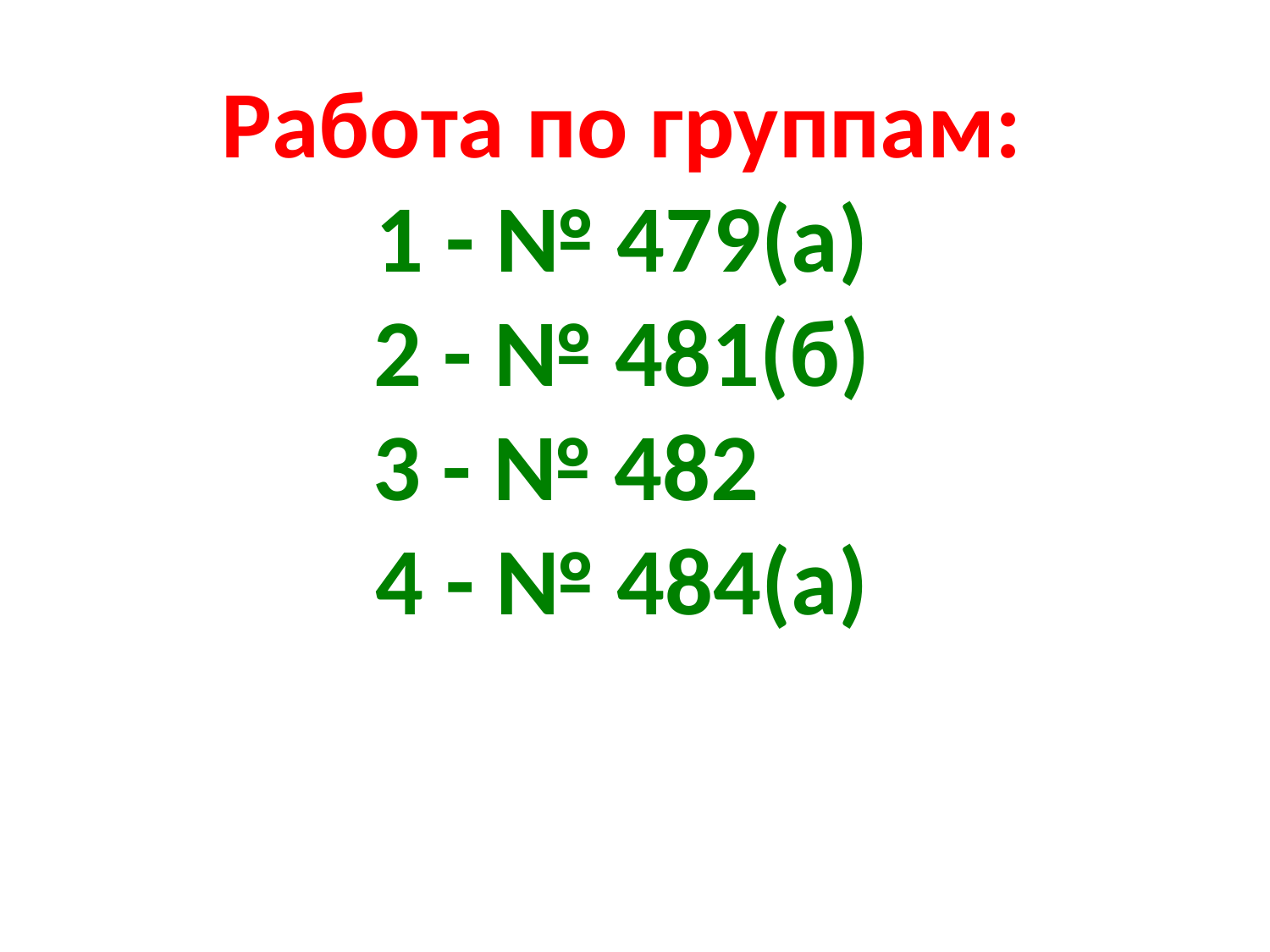

Работа по группам:
1 - № 479(а)
2 - № 481(б)
       3 - № 482
4 - № 484(а)